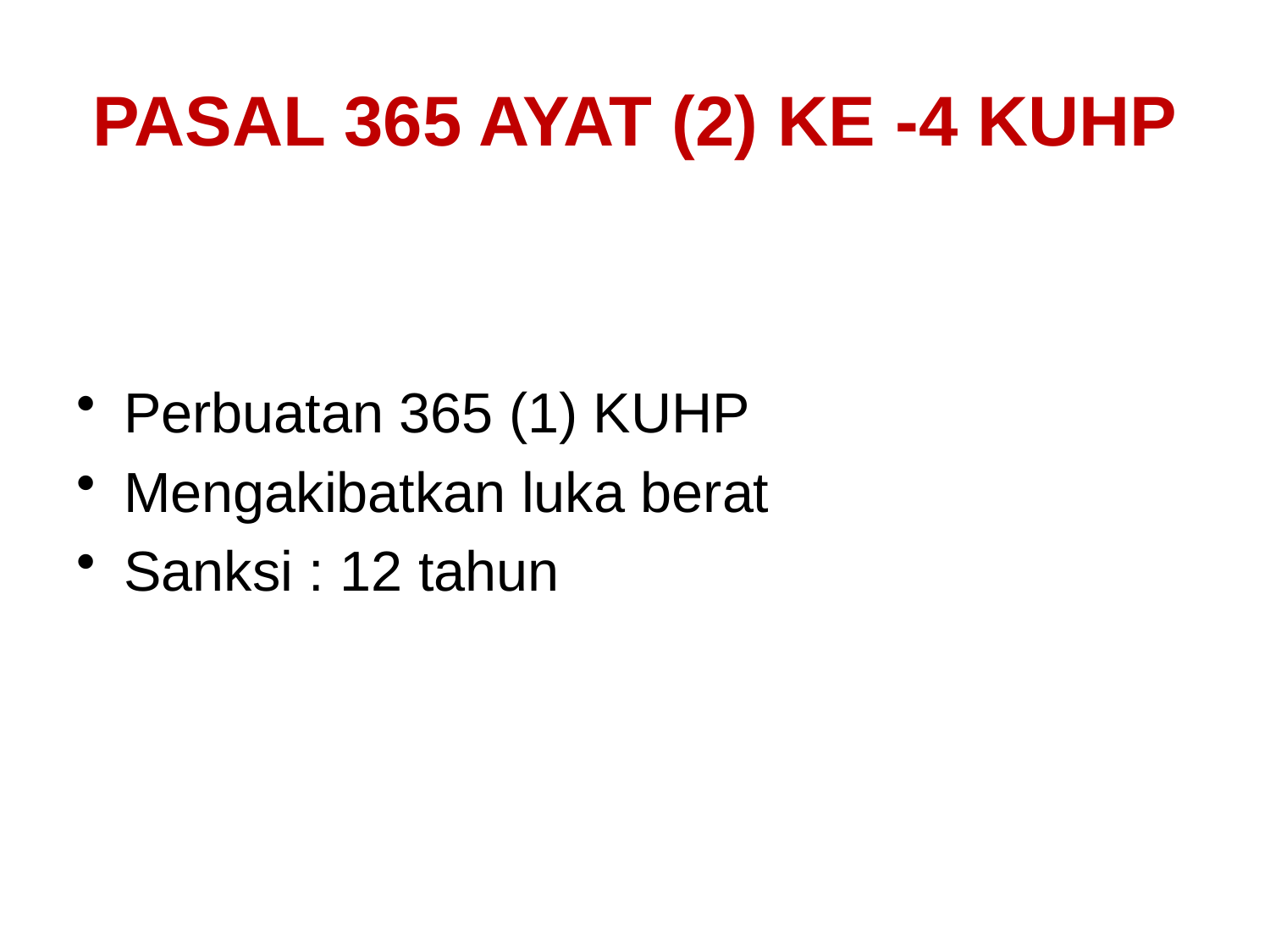

# PASAL 365 AYAT (2) KE -4 KUHP
Perbuatan 365 (1) KUHP
Mengakibatkan luka berat
Sanksi : 12 tahun